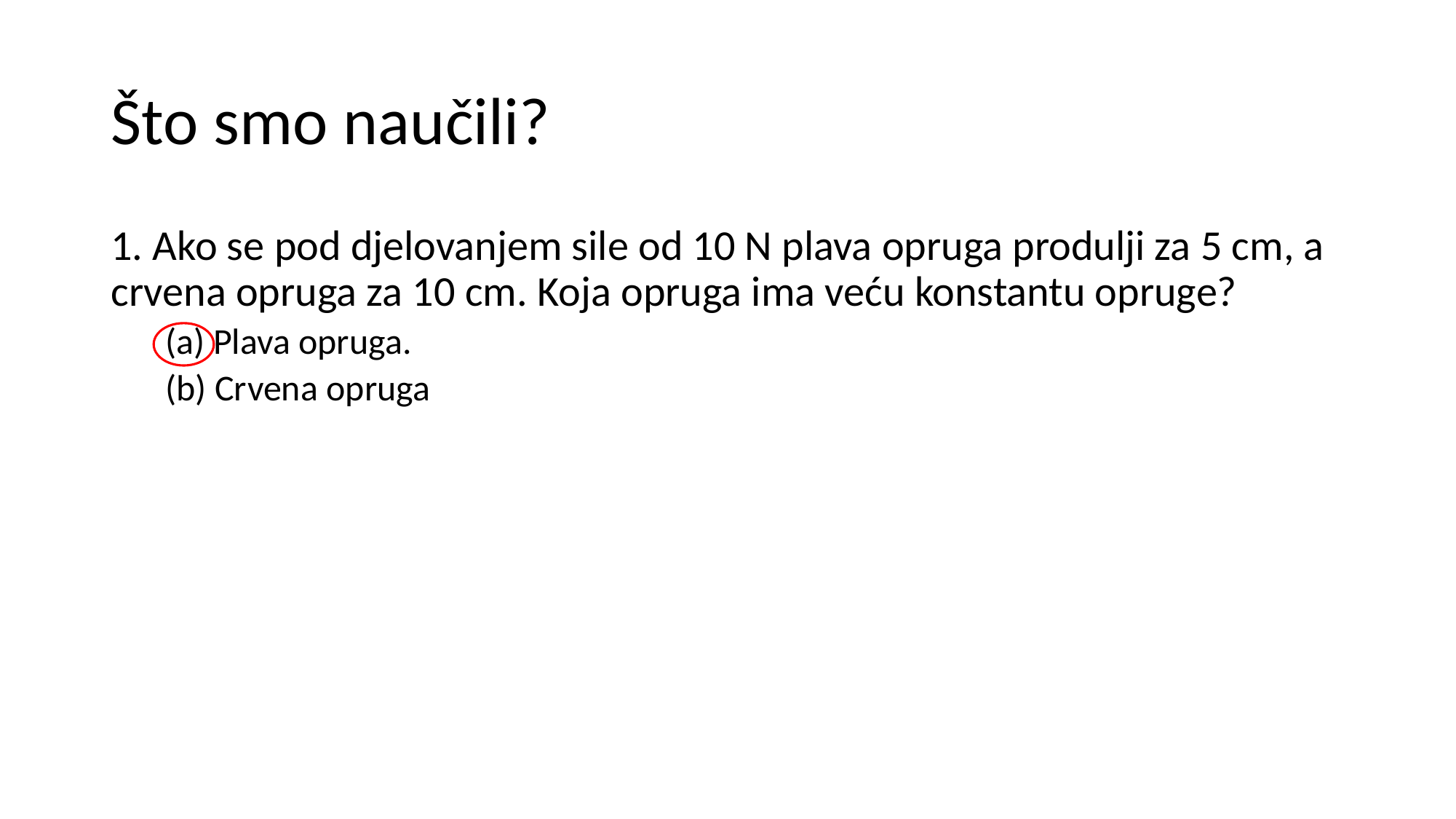

# Što smo naučili?
1. Ako se pod djelovanjem sile od 10 N plava opruga produlji za 5 cm, a crvena opruga za 10 cm. Koja opruga ima veću konstantu opruge?
(a) Plava opruga.
(b) Crvena opruga